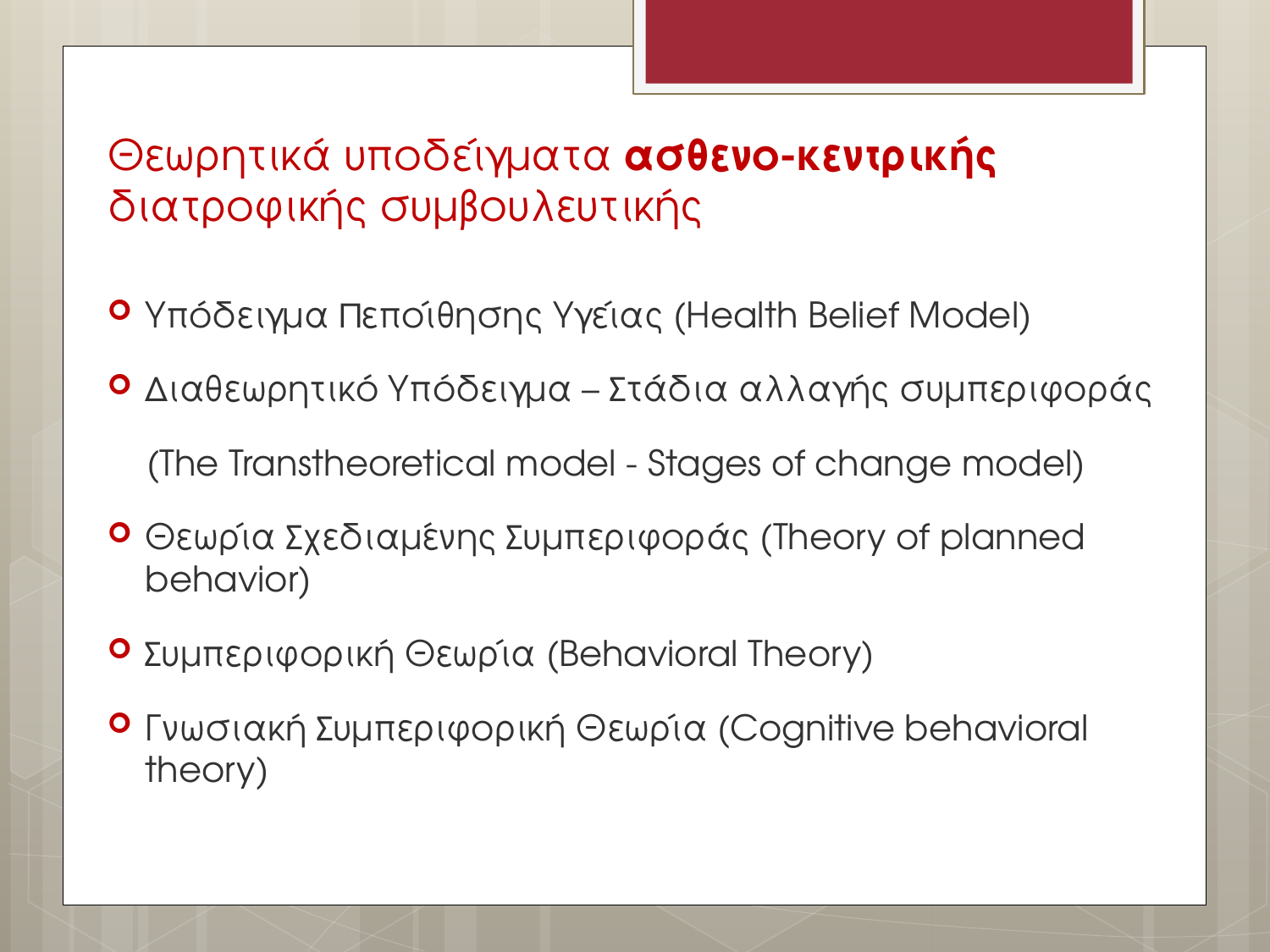

# Θεωρητικά υποδείγματα ασθενο-κεντρικής διατροφικής συμβουλευτικής
Υπόδειγμα Πεποίθησης Υγείας (Health Belief Model)
Διαθεωρητικό Υπόδειγμα – Στάδια αλλαγής συμπεριφοράς
(The Transtheoretical model - Stages of change model)
Θεωρία Σχεδιαμένης Συμπεριφοράς (Theory of planned behavior)
Συμπεριφορική Θεωρία (Behavioral Theory)
Γνωσιακή Συμπεριφορική Θεωρία (Cognitive behavioral theory)